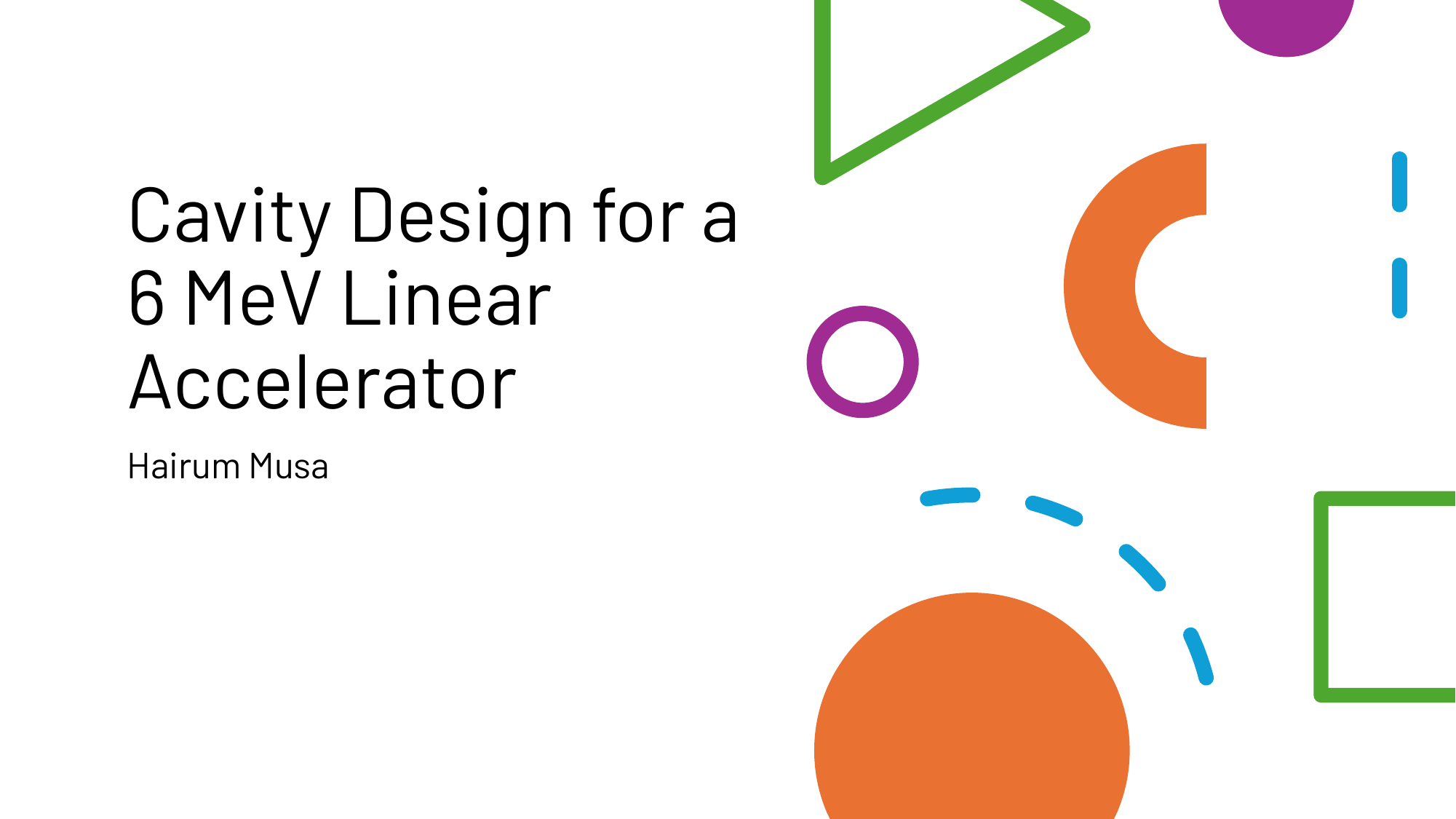

# Cavity Design for a 6 MeV Linear Accelerator

Hairum Musa